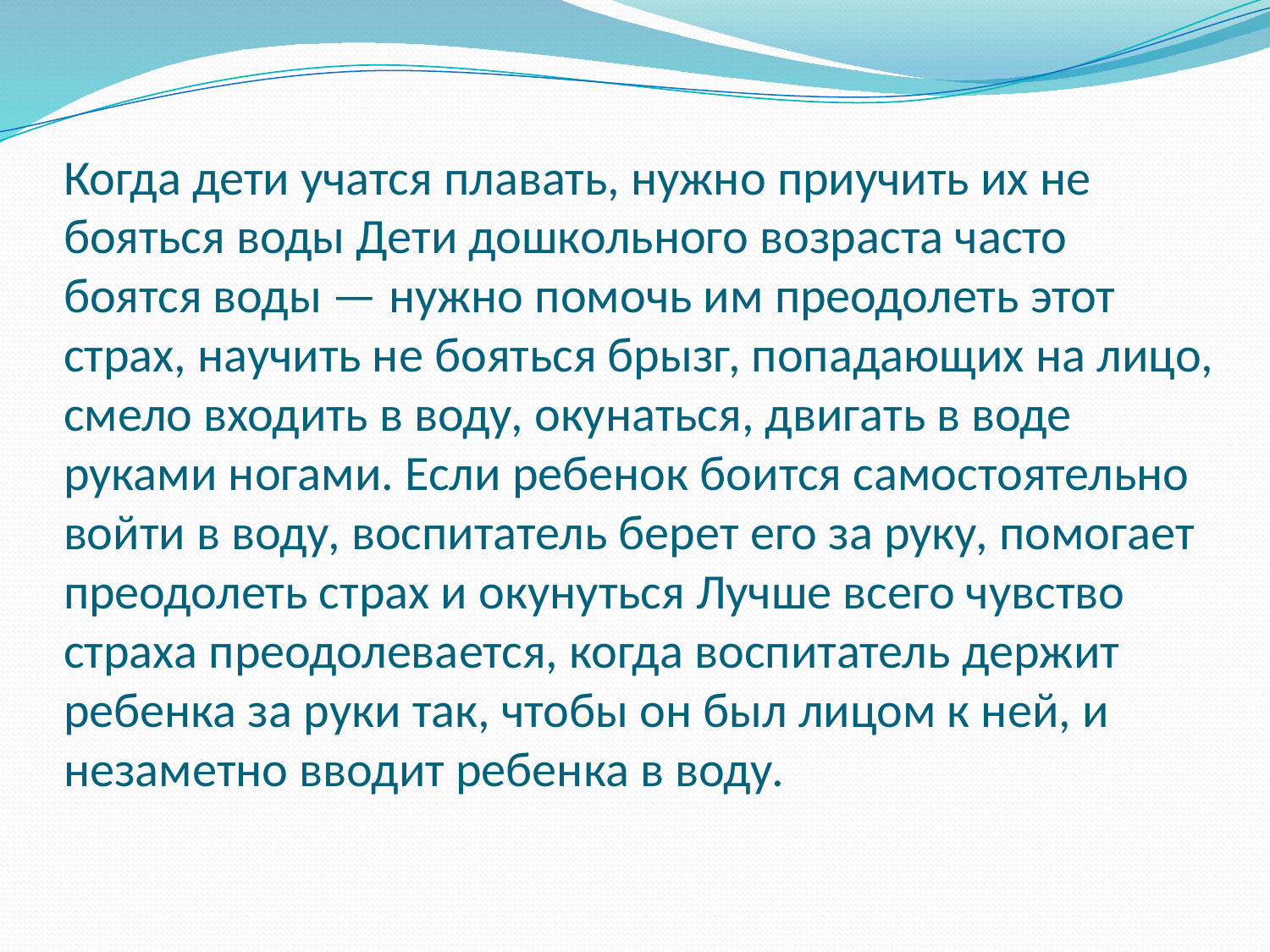

# Когда дети учатся плавать, нужно приучить их не бояться воды Дети дошкольного возраста часто боятся воды — нужно помочь им преодолеть этот страх, научить не бояться брызг, попадающих на лицо, смело входить в воду, окунаться, двигать в воде руками ногами. Если ребенок боится самостоятельно войти в воду, воспи​татель берет его за руку, помогает преодолеть страх и окунуться Лучше всего чувство страха преодолевается, когда воспитатель дер​жит ребенка за руки так, чтобы он был лицом к ней, и незаметно вводит ребенка в воду.